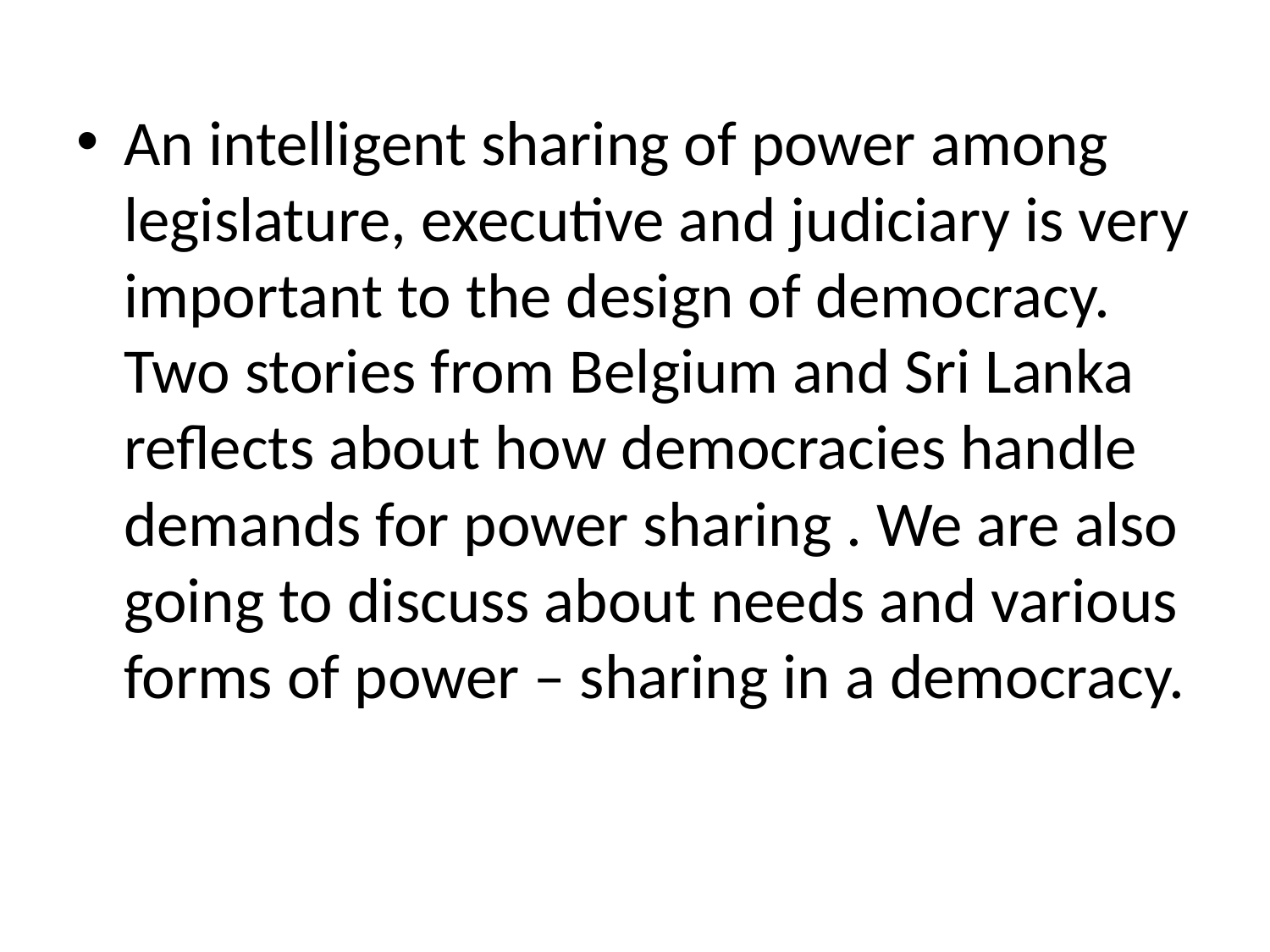

An intelligent sharing of power among legislature, executive and judiciary is very important to the design of democracy. Two stories from Belgium and Sri Lanka reflects about how democracies handle demands for power sharing . We are also going to discuss about needs and various forms of power – sharing in a democracy.